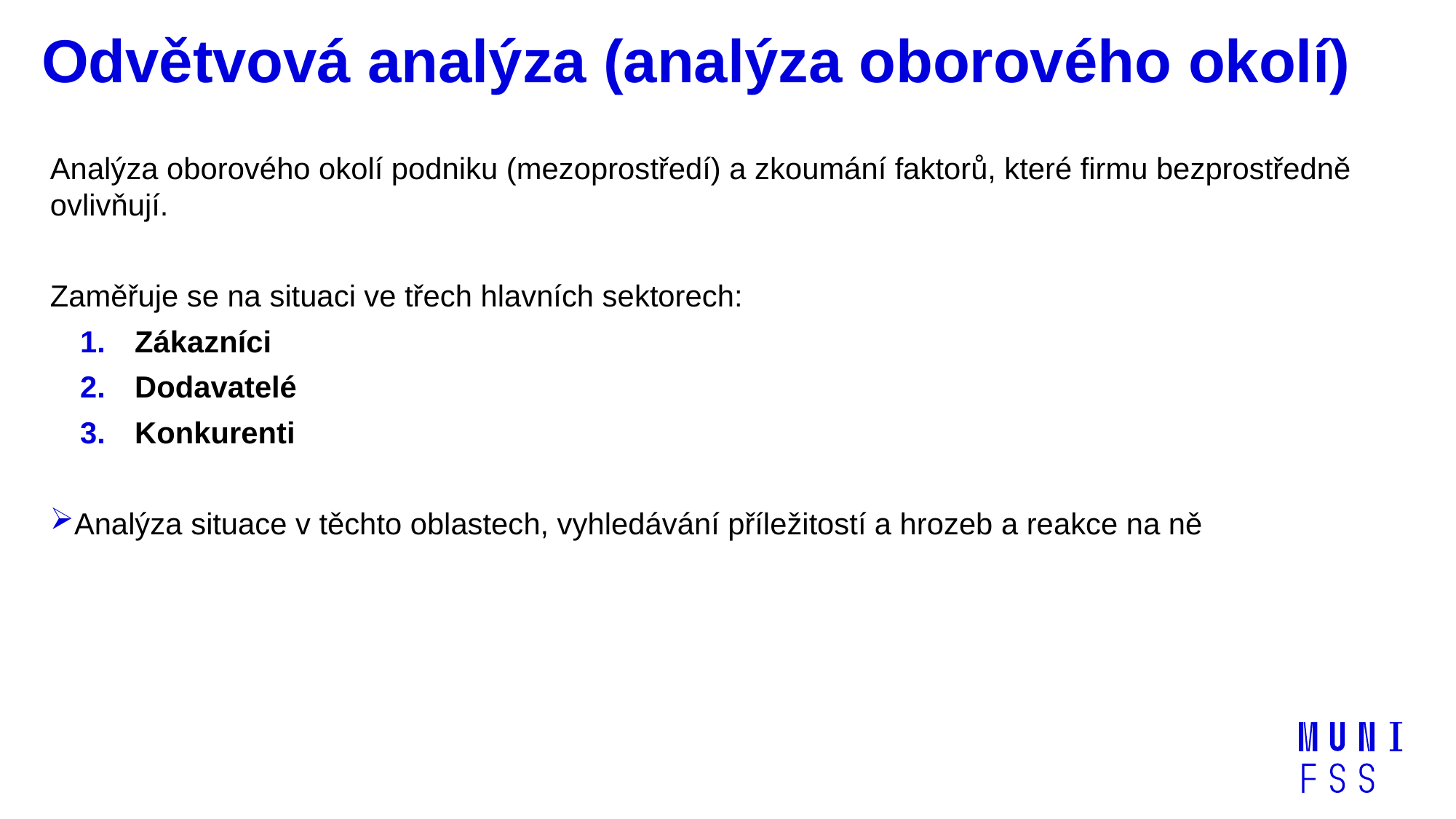

# Odvětvová analýza (analýza oborového okolí)
Analýza oborového okolí podniku (mezoprostředí) a zkoumání faktorů, které firmu bezprostředně ovlivňují.

Zaměřuje se na situaci ve třech hlavních sektorech:
Zákazníci
Dodavatelé
Konkurenti

Analýza situace v těchto oblastech, vyhledávání příležitostí a hrozeb a reakce na ně